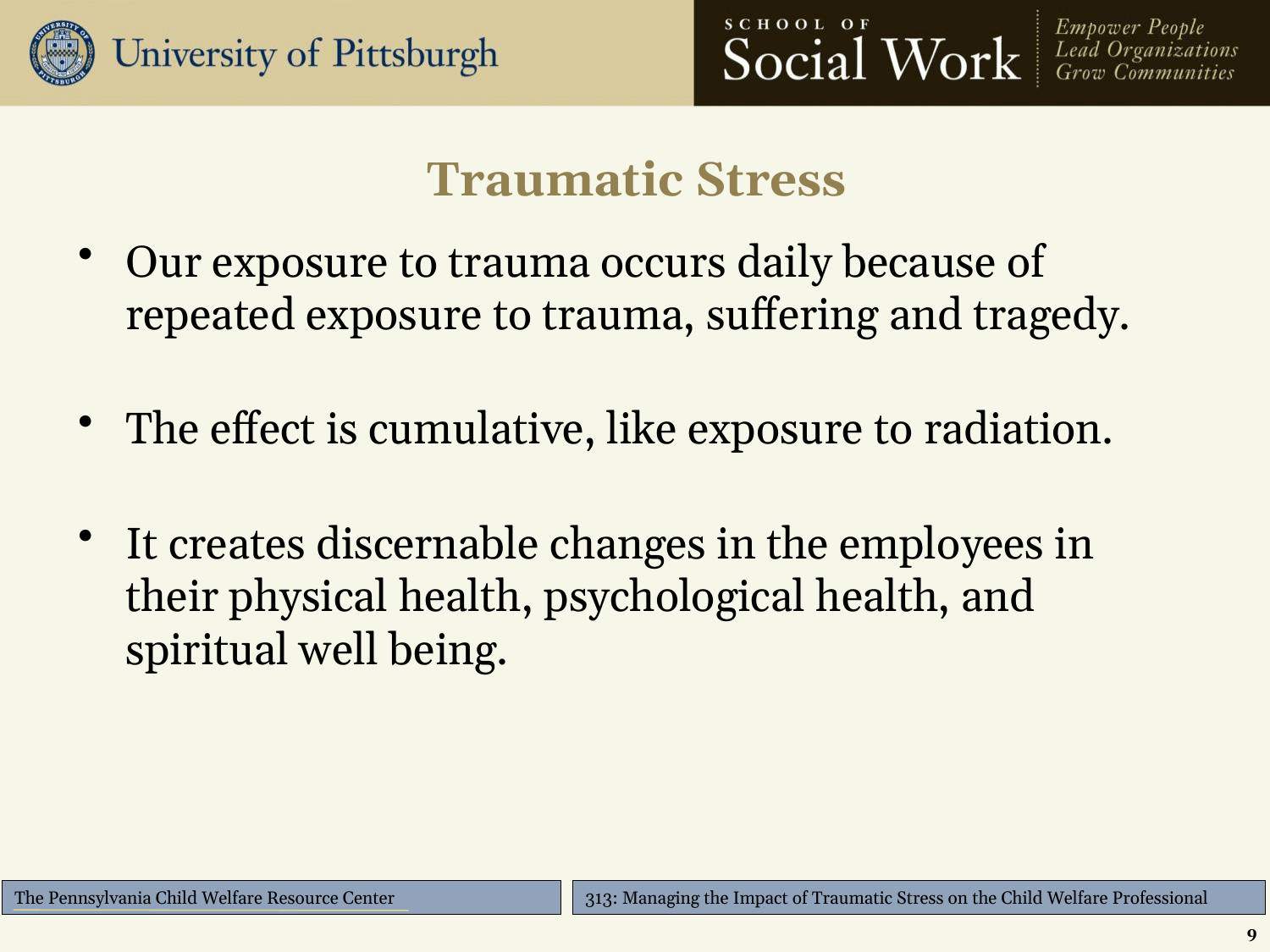

# Traumatic Stress
Our exposure to trauma occurs daily because of repeated exposure to trauma, suffering and tragedy.
The effect is cumulative, like exposure to radiation.
It creates discernable changes in the employees in their physical health, psychological health, and spiritual well being.
9